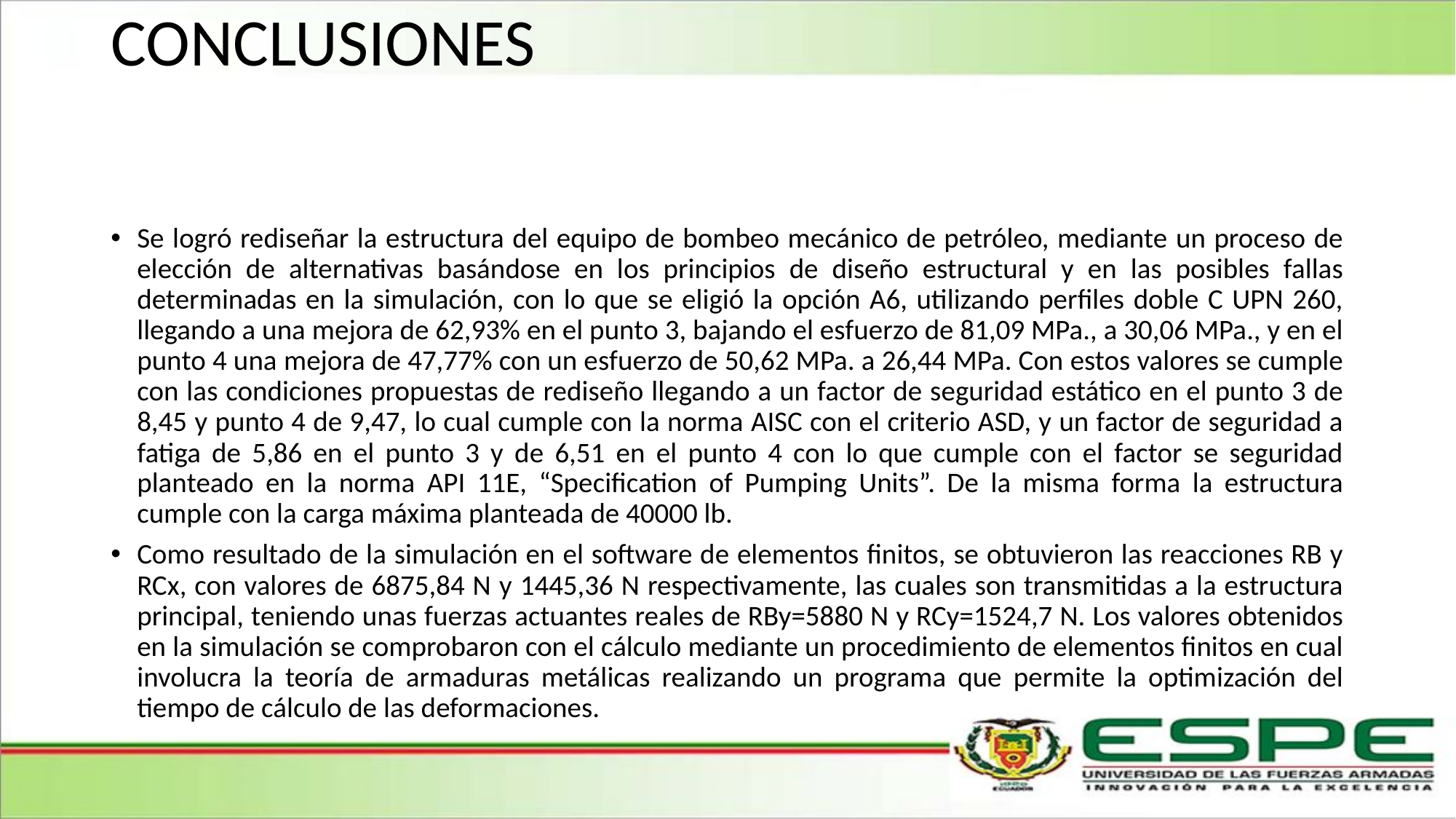

CONCLUSIONES
#
Se logró rediseñar la estructura del equipo de bombeo mecánico de petróleo, mediante un proceso de elección de alternativas basándose en los principios de diseño estructural y en las posibles fallas determinadas en la simulación, con lo que se eligió la opción A6, utilizando perfiles doble C UPN 260, llegando a una mejora de 62,93% en el punto 3, bajando el esfuerzo de 81,09 MPa., a 30,06 MPa., y en el punto 4 una mejora de 47,77% con un esfuerzo de 50,62 MPa. a 26,44 MPa. Con estos valores se cumple con las condiciones propuestas de rediseño llegando a un factor de seguridad estático en el punto 3 de 8,45 y punto 4 de 9,47, lo cual cumple con la norma AISC con el criterio ASD, y un factor de seguridad a fatiga de 5,86 en el punto 3 y de 6,51 en el punto 4 con lo que cumple con el factor se seguridad planteado en la norma API 11E, “Specification of Pumping Units”. De la misma forma la estructura cumple con la carga máxima planteada de 40000 lb.
Como resultado de la simulación en el software de elementos finitos, se obtuvieron las reacciones RB y RCx, con valores de 6875,84 N y 1445,36 N respectivamente, las cuales son transmitidas a la estructura principal, teniendo unas fuerzas actuantes reales de RBy=5880 N y RCy=1524,7 N. Los valores obtenidos en la simulación se comprobaron con el cálculo mediante un procedimiento de elementos finitos en cual involucra la teoría de armaduras metálicas realizando un programa que permite la optimización del tiempo de cálculo de las deformaciones.